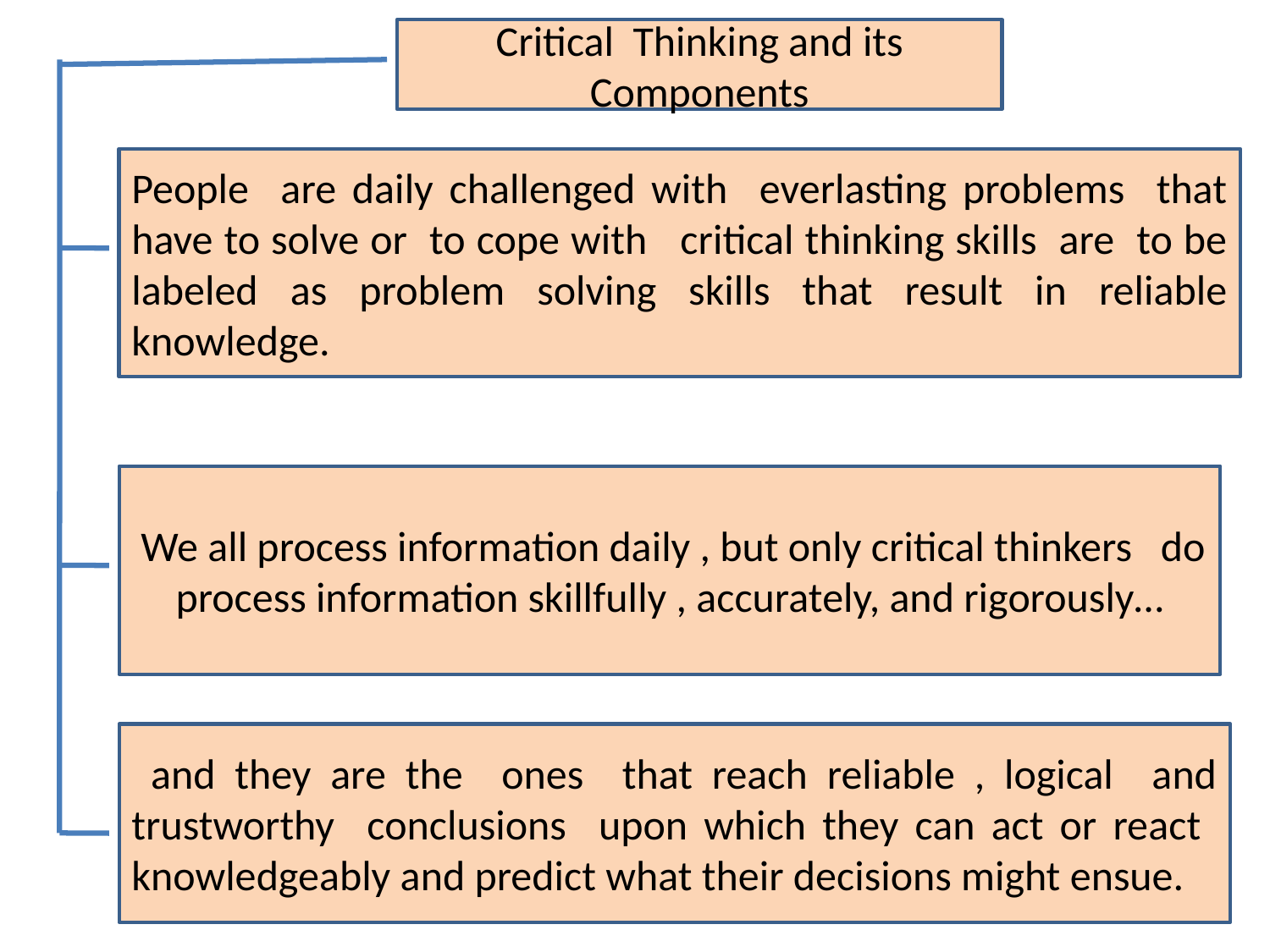

Critical  Thinking and its Components
People  are daily challenged with  everlasting problems  that have to solve or  to cope with   critical thinking skills  are  to be labeled as problem solving skills that result in reliable knowledge.

 We all process information daily , but only critical thinkers   do process information skillfully , accurately, and rigorously…
 and they are the  ones  that reach reliable , logical  and trustworthy  conclusions  upon which they can act or react  knowledgeably and predict what their decisions might ensue.